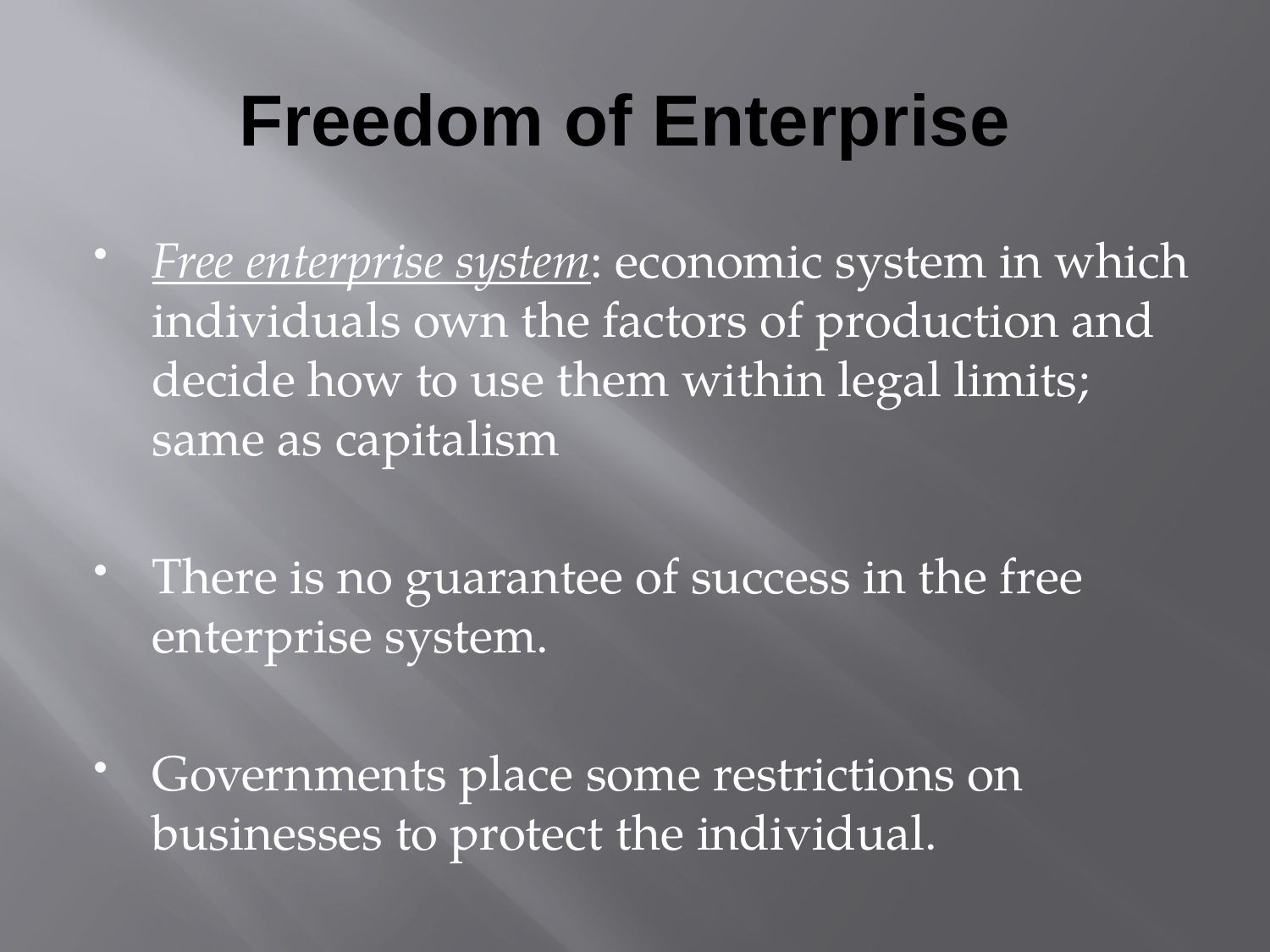

# Freedom of Enterprise
Free enterprise system: economic system in which individuals own the factors of production and decide how to use them within legal limits; same as capitalism

There is no guarantee of success in the free enterprise system.

Governments place some restrictions on businesses to protect the individual.